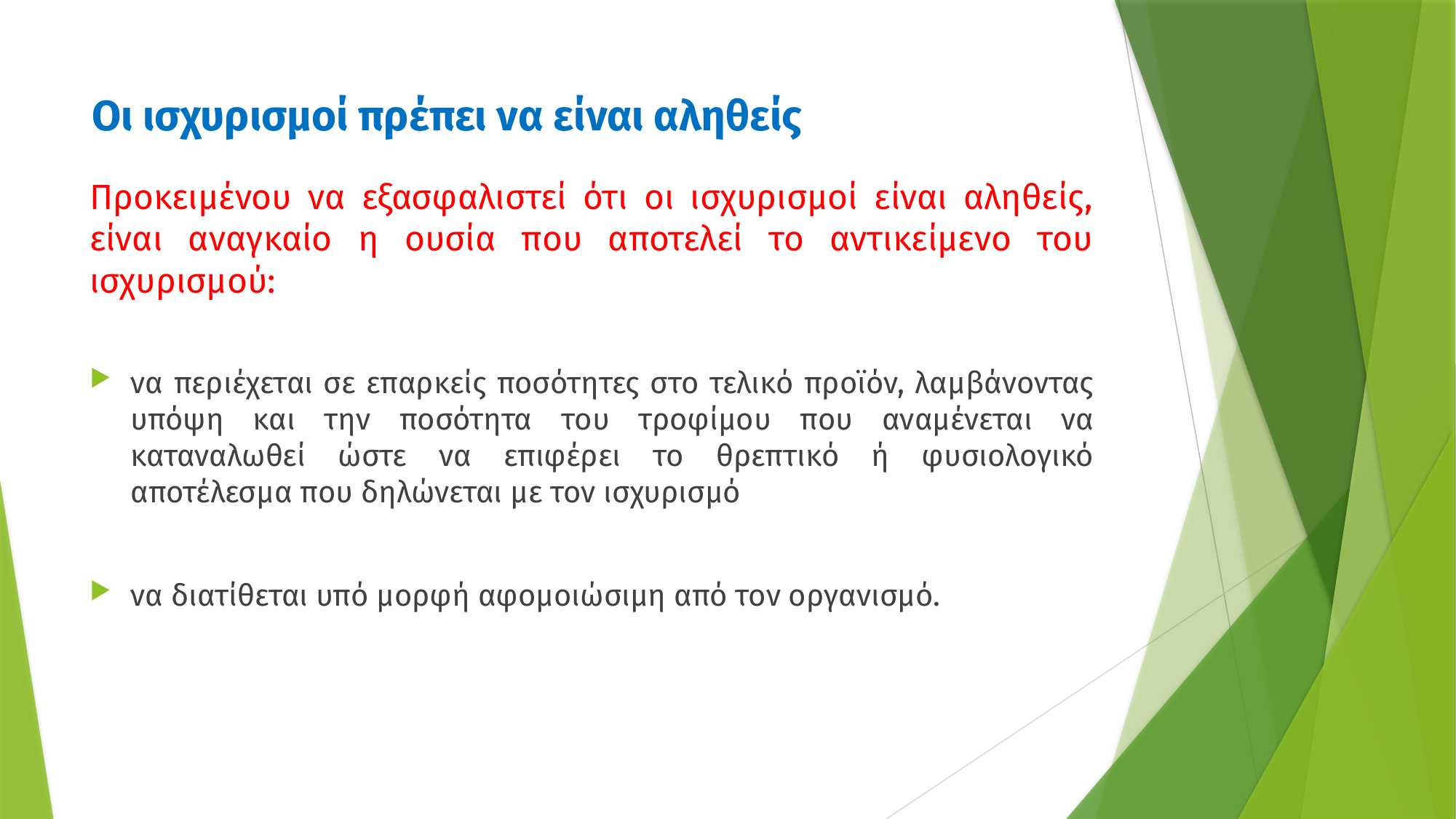

# Οι ισχυρισμοί πρέπει να είναι αληθείς
Προκειμένου να εξασφαλιστεί ότι οι ισχυρισμοί είναι αληθείς, είναι αναγκαίο η ουσία που αποτελεί το αντικείμενο του ισχυρισμού:

να περιέχεται σε επαρκείς ποσότητες στο τελικό προϊόν, λαμβάνοντας υπόψη και την ποσότητα του τροφίμου που αναμένεται να καταναλωθεί ώστε να επιφέρει το θρεπτικό ή φυσιολογικό αποτέλεσμα που δηλώνεται με τον ισχυρισμό

να διατίθεται υπό μορφή αφομοιώσιμη από τον οργανισμό.